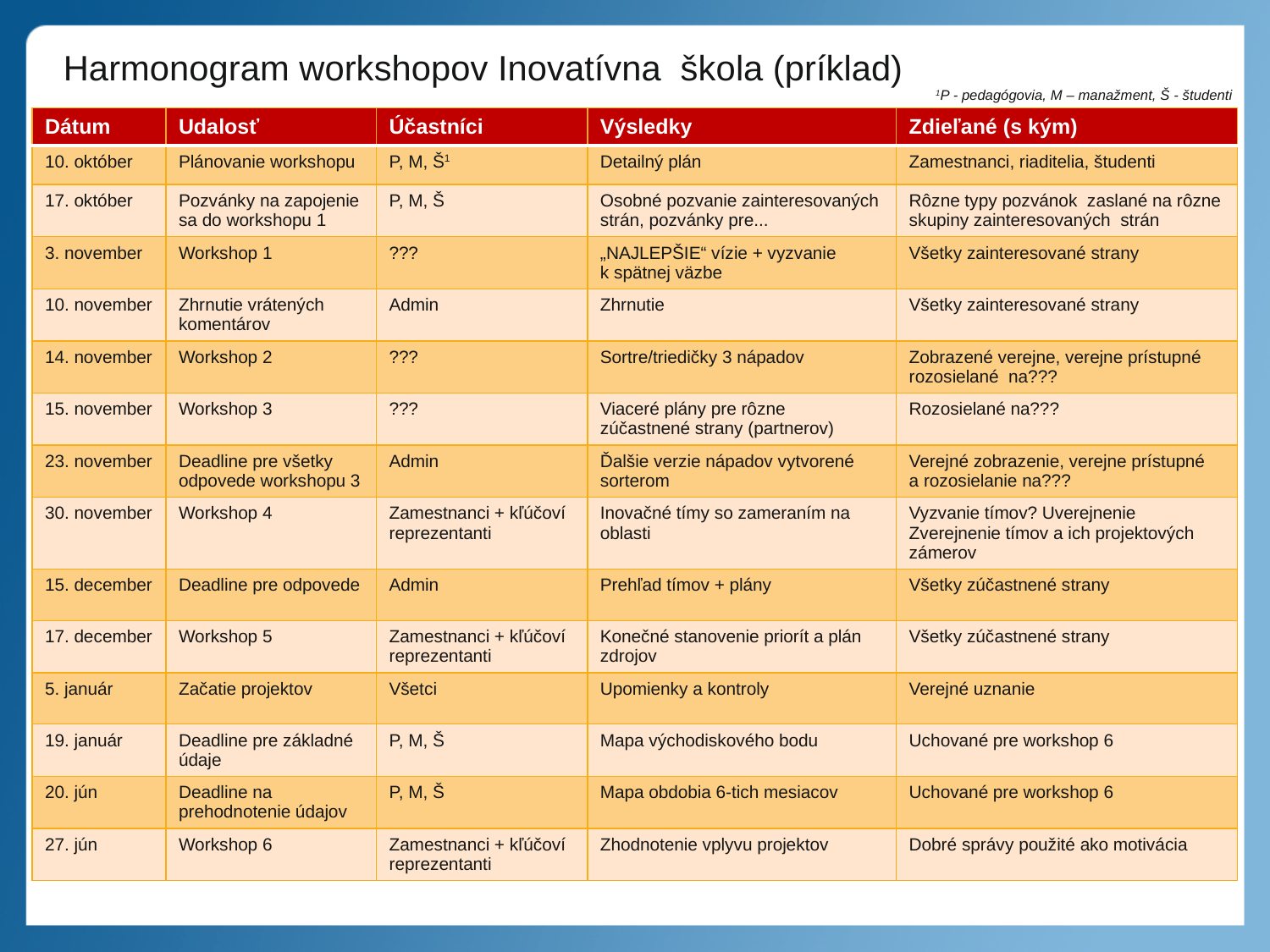

Harmonogram workshopov Inovatívna  škola (príklad)
1P - pedagógovia, M – manažment, Š - študenti
| Dátum | Udalosť | Účastníci | Výsledky | Zdieľané (s kým) |
| --- | --- | --- | --- | --- |
| 10. október | Plánovanie workshopu | P, M, Š1 | Detailný plán | Zamestnanci, riaditelia, študenti |
| 17. október | Pozvánky na zapojenie sa do workshopu 1 | P, M, Š | Osobné pozvanie zainteresovaných strán, pozvánky pre... | Rôzne typy pozvánok zaslané na rôzne skupiny zainteresovaných strán |
| 3. november | Workshop 1 | ??? | „NAJLEPŠIE“ vízie + vyzvanie k spätnej väzbe | Všetky zainteresované strany |
| 10. november | Zhrnutie vrátených komentárov | Admin | Zhrnutie | Všetky zainteresované strany |
| 14. november | Workshop 2 | ??? | Sortre/triedičky 3 nápadov | Zobrazené verejne, verejne prístupné rozosielané na??? |
| 15. november | Workshop 3 | ??? | Viaceré plány pre rôzne zúčastnené strany (partnerov) | Rozosielané na??? |
| 23. november | Deadline pre všetky odpovede workshopu 3 | Admin | Ďalšie verzie nápadov vytvorené sorterom | Verejné zobrazenie, verejne prístupné a rozosielanie na??? |
| 30. november | Workshop 4 | Zamestnanci + kľúčoví reprezentanti | Inovačné tímy so zameraním na oblasti | Vyzvanie tímov? Uverejnenie Zverejnenie tímov a ich projektových zámerov |
| 15. december | Deadline pre odpovede | Admin | Prehľad tímov + plány | Všetky zúčastnené strany |
| 17. december | Workshop 5 | Zamestnanci + kľúčoví reprezentanti | Konečné stanovenie priorít a plán zdrojov | Všetky zúčastnené strany |
| 5. január | Začatie projektov | Všetci | Upomienky a kontroly | Verejné uznanie |
| 19. január | Deadline pre základné údaje | P, M, Š | Mapa východiskového bodu | Uchované pre workshop 6 |
| 20. jún | Deadline na prehodnotenie údajov | P, M, Š | Mapa obdobia 6-tich mesiacov | Uchované pre workshop 6 |
| 27. jún | Workshop 6 | Zamestnanci + kľúčoví reprezentanti | Zhodnotenie vplyvu projektov | Dobré správy použité ako motivácia |